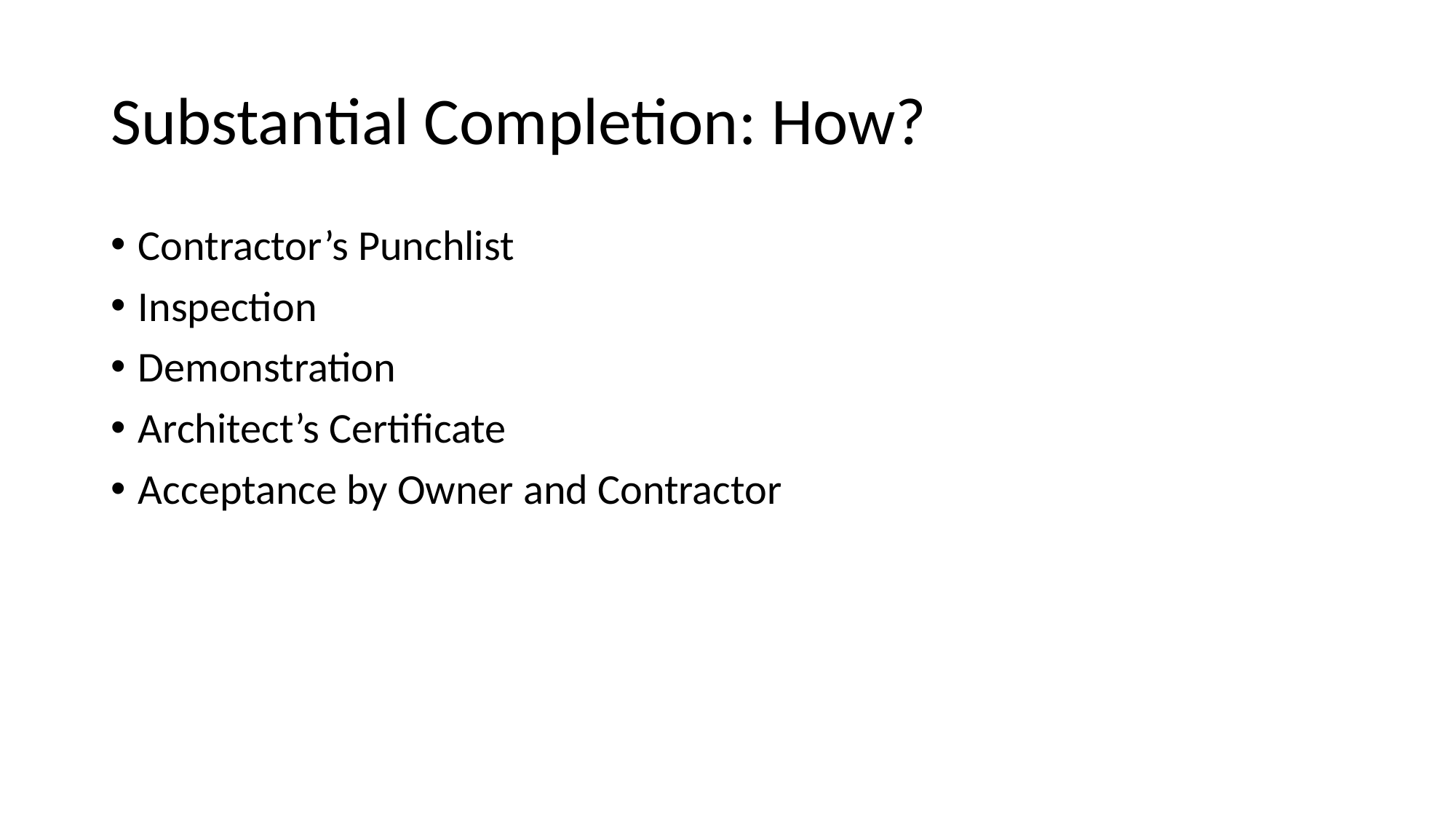

# Substantial Completion: How?
Contractor’s Punchlist
Inspection
Demonstration
Architect’s Certificate
Acceptance by Owner and Contractor